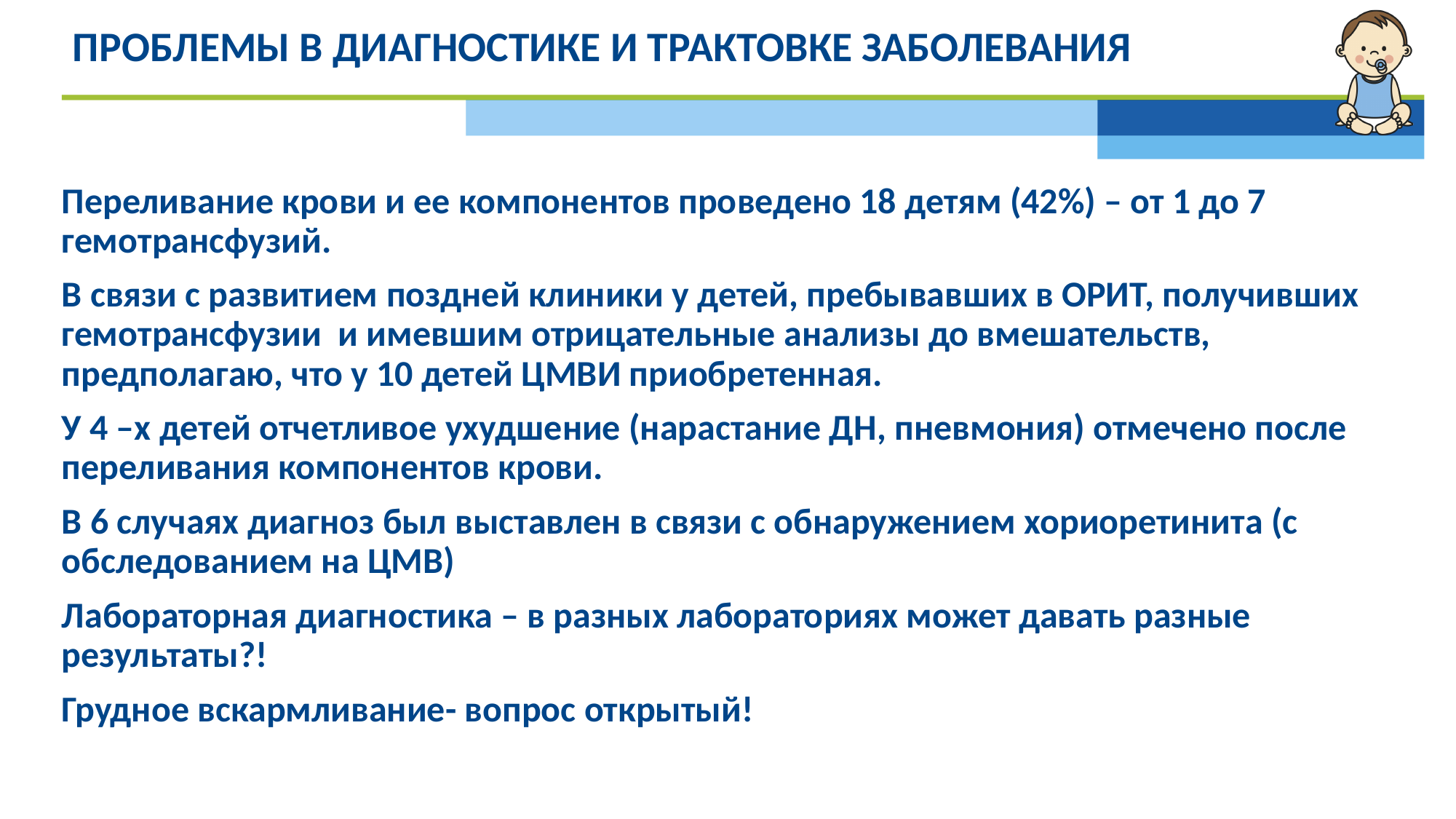

# Проблемы в диагностике и трактовке заболевания
Переливание крови и ее компонентов проведено 18 детям (42%) – от 1 до 7 гемотрансфузий.
В связи с развитием поздней клиники у детей, пребывавших в ОРИТ, получивших гемотрансфузии  и имевшим отрицательные анализы до вмешательств, предполагаю, что у 10 детей ЦМВИ приобретенная.
У 4 –х детей отчетливое ухудшение (нарастание ДН, пневмония) отмечено после переливания компонентов крови.
В 6 случаях диагноз был выставлен в связи с обнаружением хориоретинита (с обследованием на ЦМВ)
Лабораторная диагностика – в разных лабораториях может давать разные результаты?!
Грудное вскармливание- вопрос открытый!